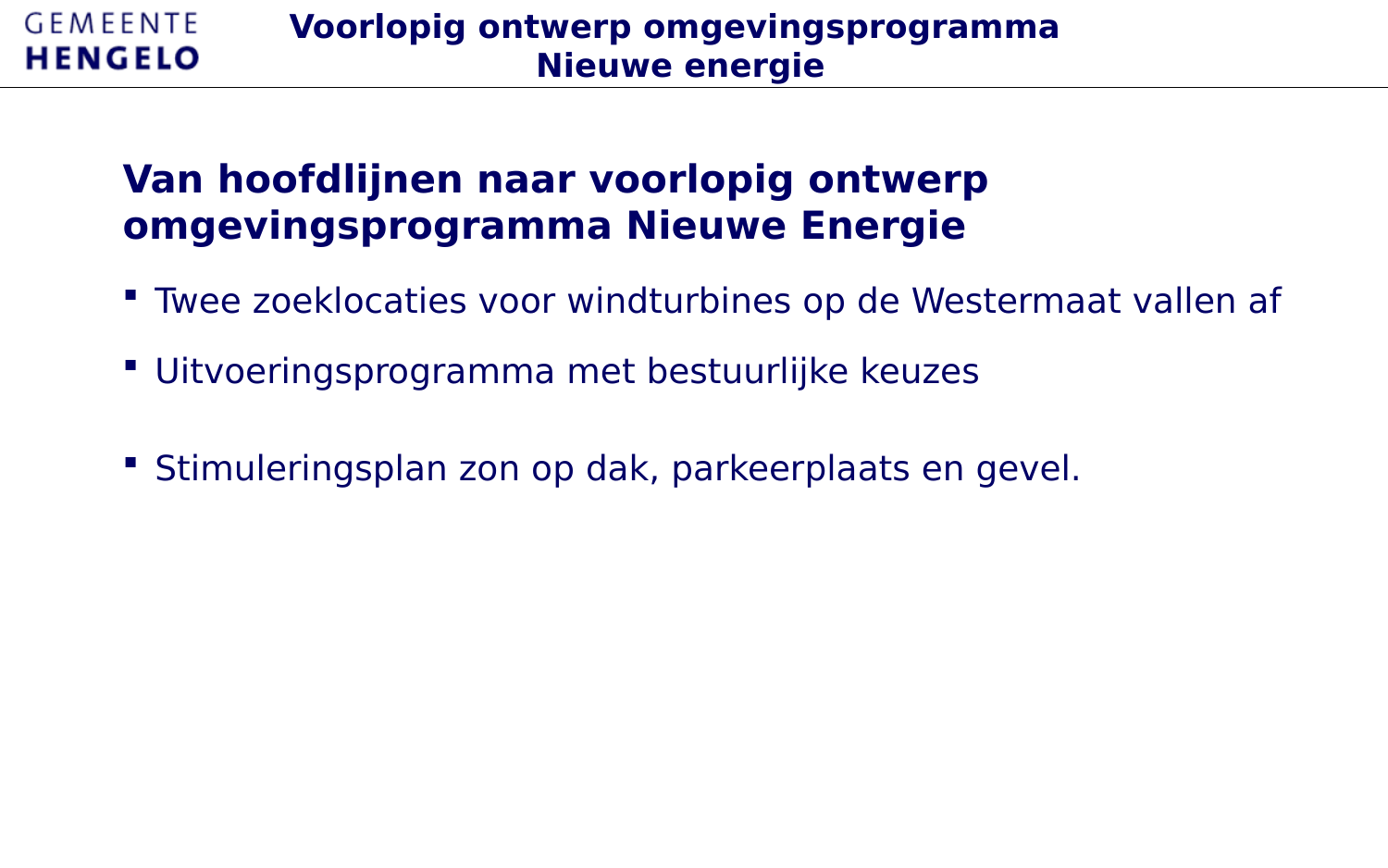

# Voorlopig ontwerp omgevingsprogramma Nieuwe energie
Van hoofdlijnen naar voorlopig ontwerp omgevingsprogramma Nieuwe Energie

Twee zoeklocaties voor windturbines op de Westermaat vallen af

Uitvoeringsprogramma met bestuurlijke keuzes

Stimuleringsplan zon op dak, parkeerplaats en gevel.